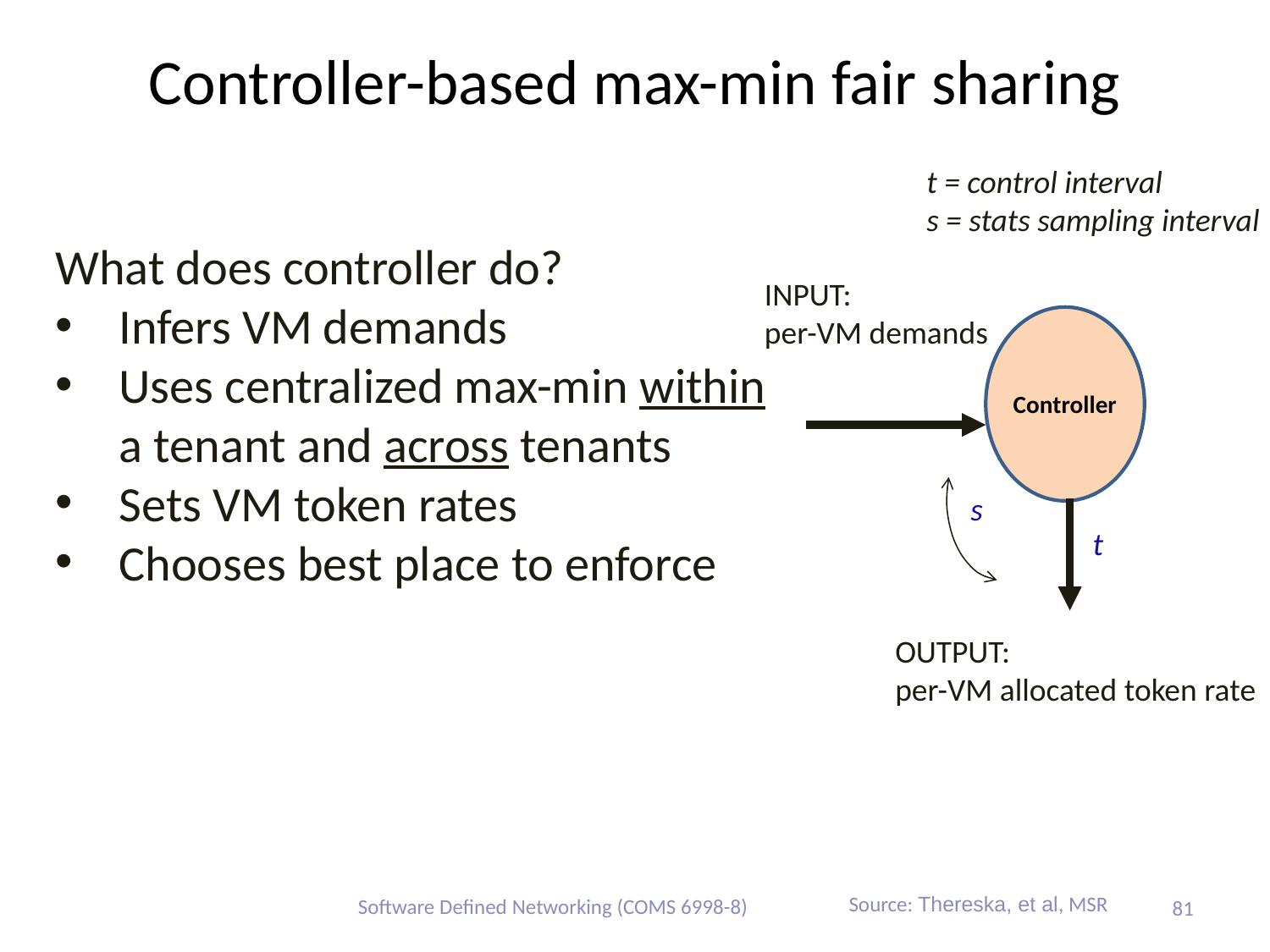

# Controller-based max-min fair sharing
t = control interval
s = stats sampling interval
What does controller do?
Infers VM demands
Uses centralized max-min within a tenant and across tenants
Sets VM token rates
Chooses best place to enforce
INPUT:
per-VM demands
Controller

s
t
OUTPUT:
per-VM allocated token rate
Software Defined Networking (COMS 6998-8)
Source: Thereska, et al, MSR
81